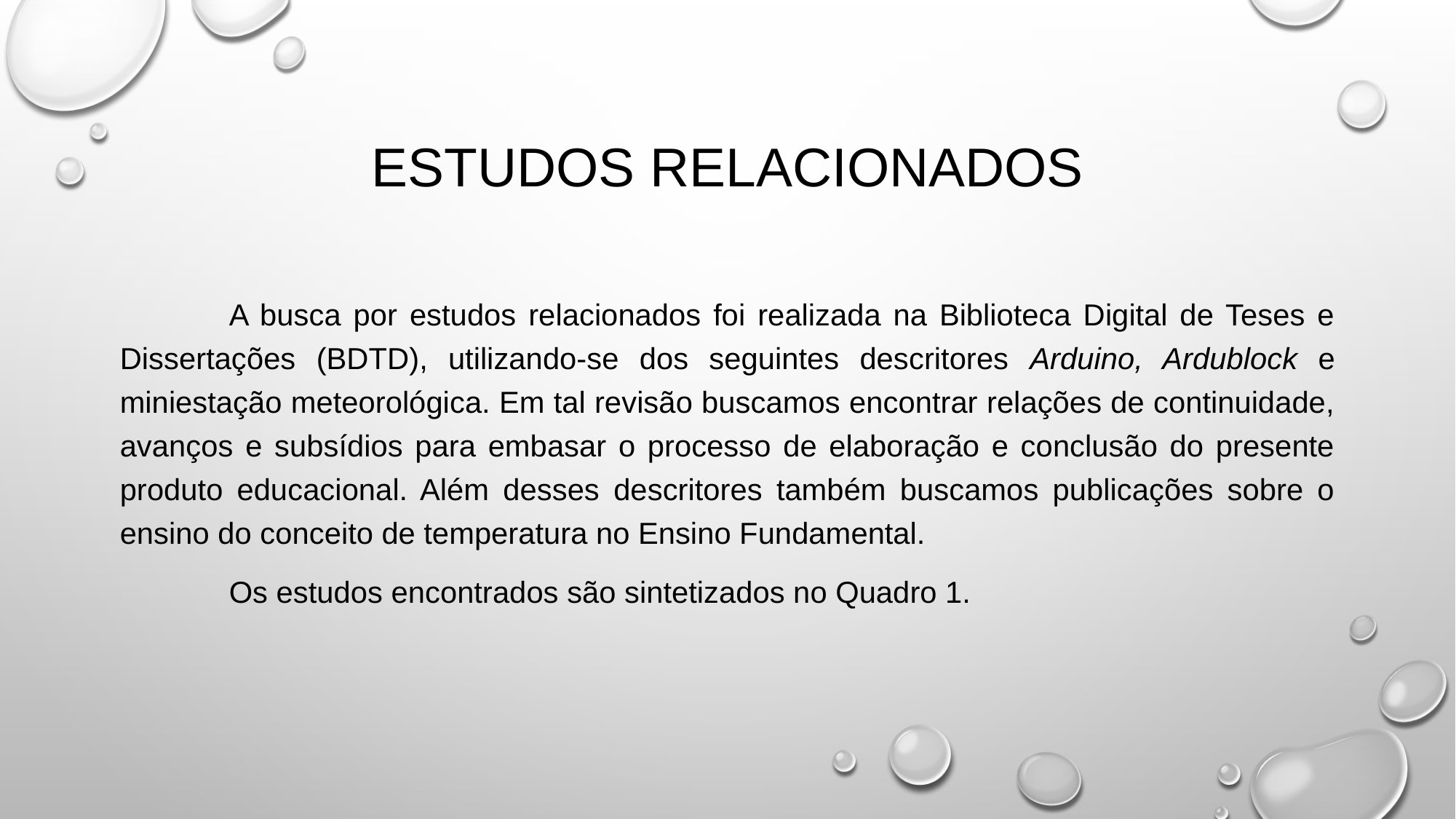

# ESTUDOS RELACIONADOS
	A busca por estudos relacionados foi realizada na Biblioteca Digital de Teses e Dissertações (BDTD), utilizando-se dos seguintes descritores Arduino, Ardublock e miniestação meteorológica. Em tal revisão buscamos encontrar relações de continuidade, avanços e subsídios para embasar o processo de elaboração e conclusão do presente produto educacional. Além desses descritores também buscamos publicações sobre o ensino do conceito de temperatura no Ensino Fundamental.
	Os estudos encontrados são sintetizados no Quadro 1.